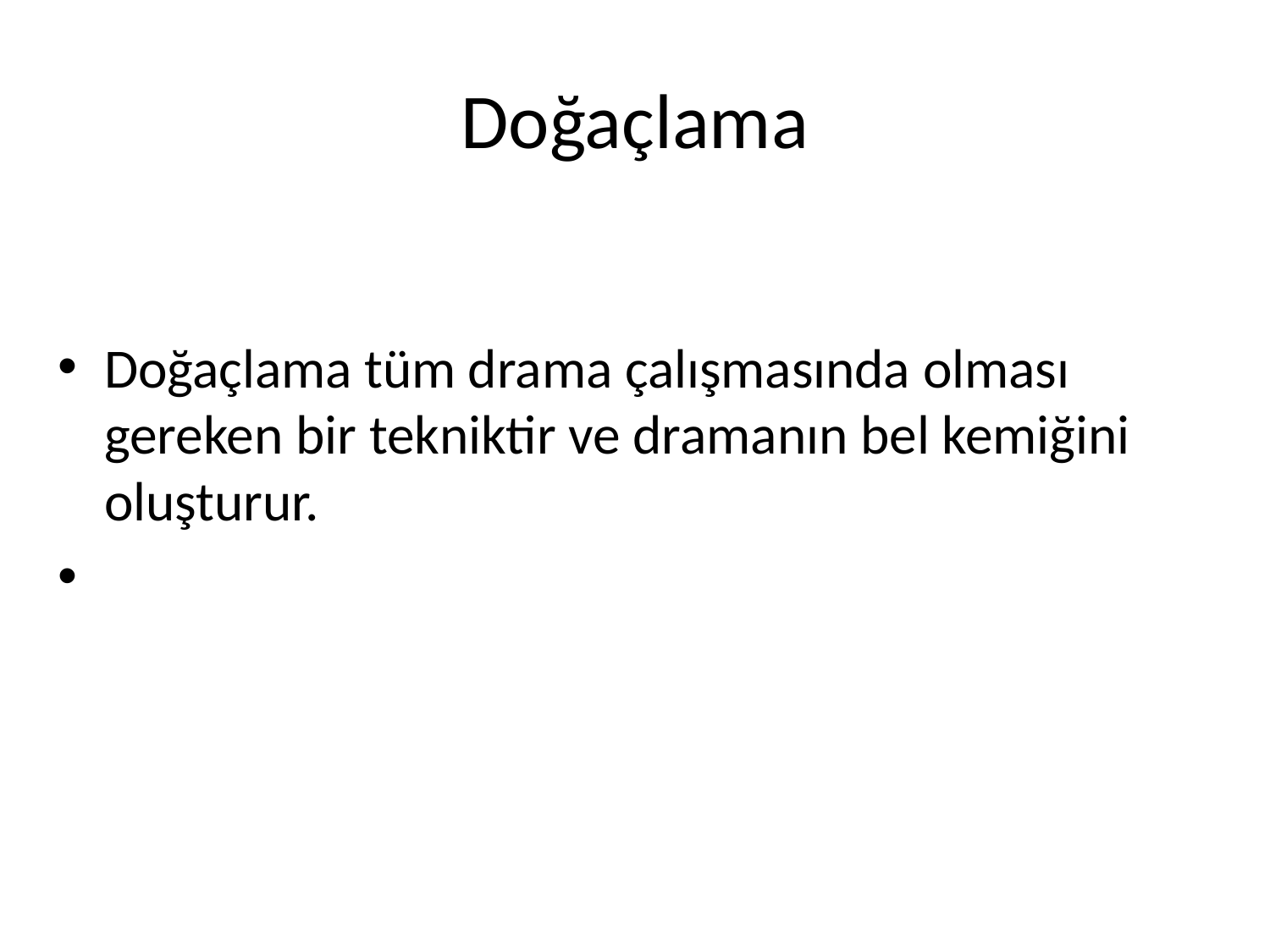

# Doğaçlama
Doğaçlama tüm drama çalışmasında olması gereken bir tekniktir ve dramanın bel kemiğini oluşturur.